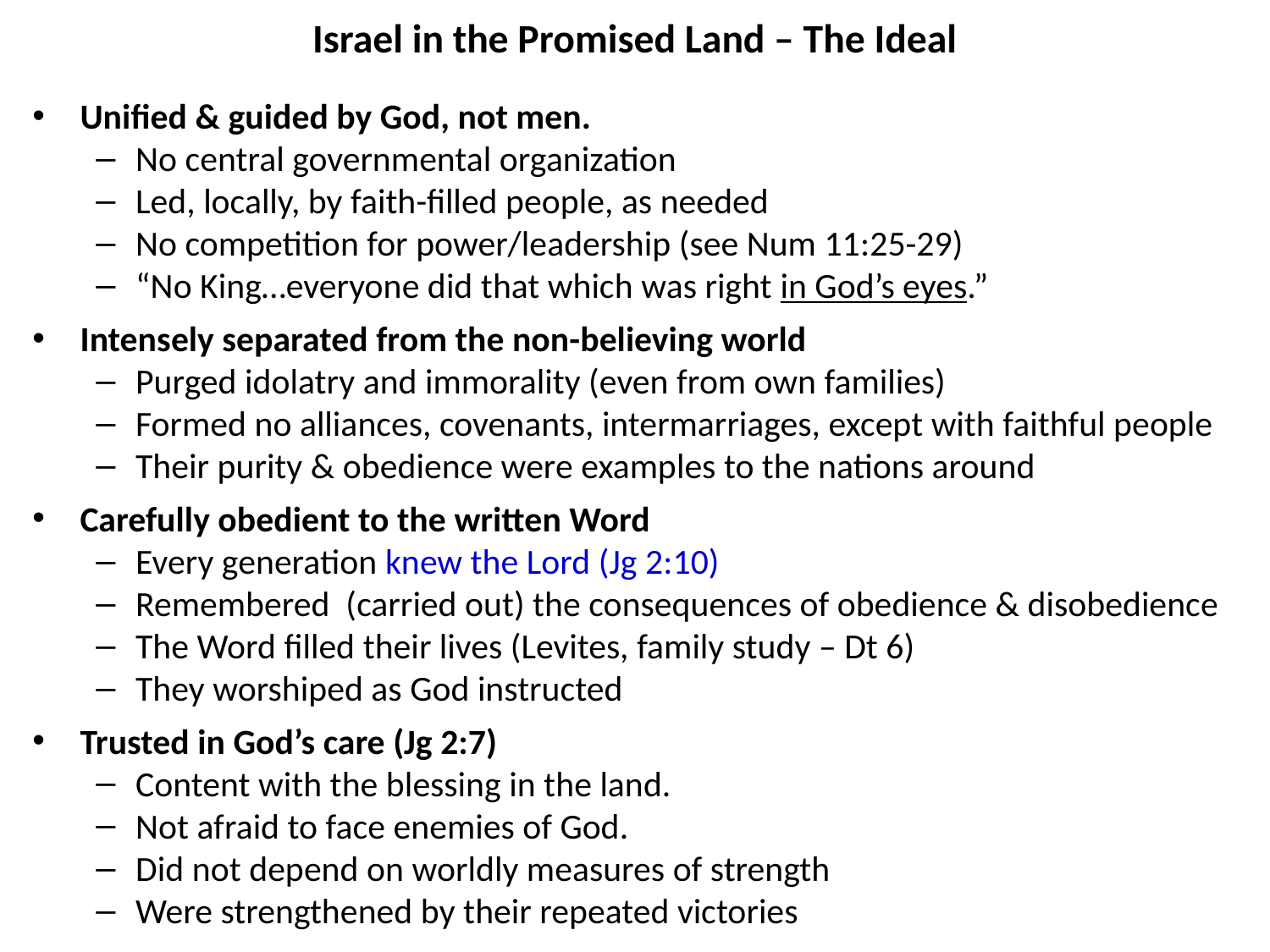

# Israel in the Promised Land – The Ideal
Unified & guided by God, not men.
No central governmental organization
Led, locally, by faith-filled people, as needed
No competition for power/leadership (see Num 11:25-29)
“No King…everyone did that which was right in God’s eyes.”
Intensely separated from the non-believing world
Purged idolatry and immorality (even from own families)
Formed no alliances, covenants, intermarriages, except with faithful people
Their purity & obedience were examples to the nations around
Carefully obedient to the written Word
Every generation knew the Lord (Jg 2:10)
Remembered  (carried out) the consequences of obedience & disobedience
The Word filled their lives (Levites, family study – Dt 6)
They worshiped as God instructed
Trusted in God’s care (Jg 2:7)
Content with the blessing in the land.
Not afraid to face enemies of God.
Did not depend on worldly measures of strength
Were strengthened by their repeated victories